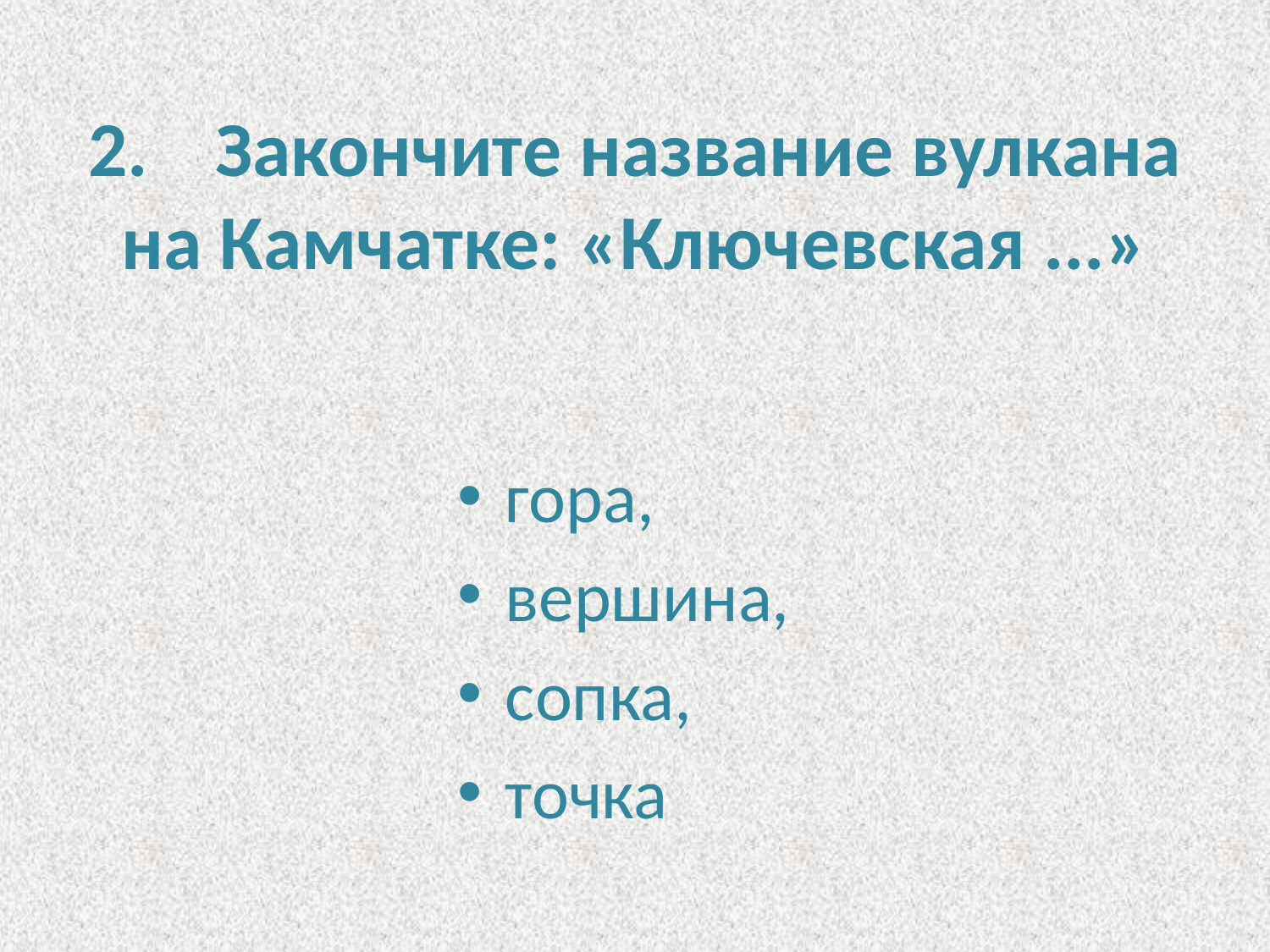

# 2.	Закончите название вулкана на Камчатке: «Ключевская ...»
гора,
вершина,
сопка,
точка